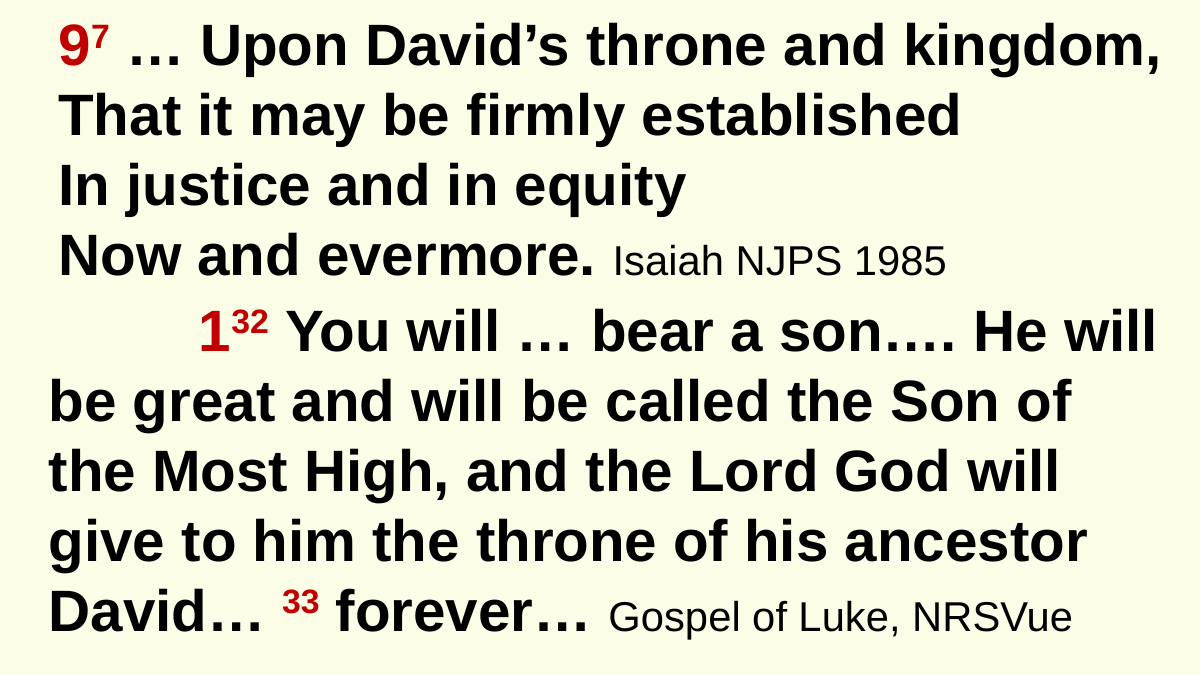

97 … Upon David’s throne and kingdom,
That it may be firmly established
In justice and in equity
Now and evermore. Isaiah NJPS 1985
	132 You will … bear a son…. He will be great and will be called the Son of the Most High, and the Lord God will give to him the throne of his ancestor David… 33 forever… Gospel of Luke, NRSVue